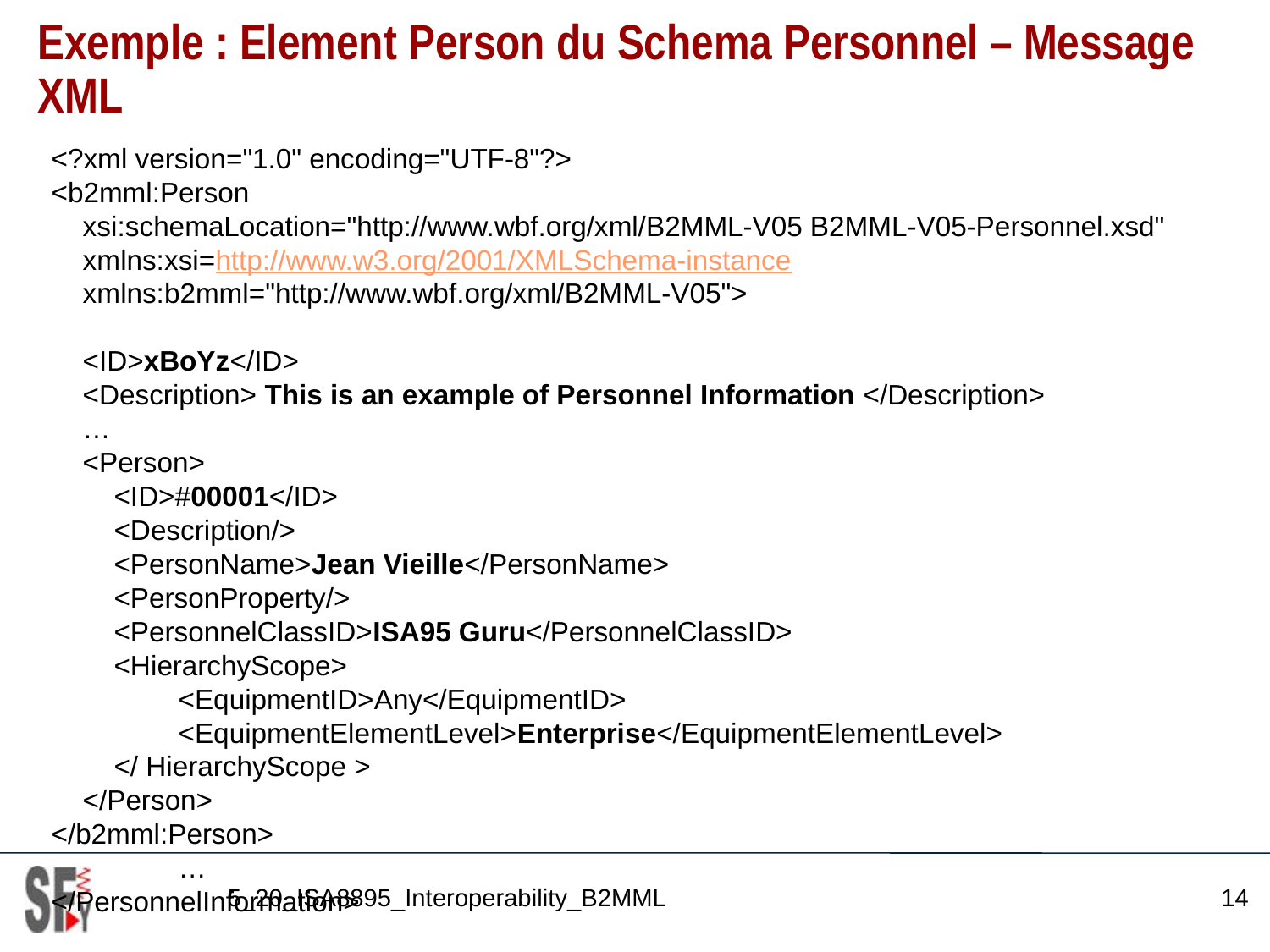

# Exemple : Element Person du Schema Personnel – Message XML
<?xml version="1.0" encoding="UTF-8"?>
<b2mml:Person
    xsi:schemaLocation="http://www.wbf.org/xml/B2MML-V05 B2MML-V05-Personnel.xsd"
    xmlns:xsi=http://www.w3.org/2001/XMLSchema-instance
    xmlns:b2mml="http://www.wbf.org/xml/B2MML-V05">

    <ID>xBoYz</ID>
    <Description> This is an example of Personnel Information </Description>
    …
    <Person>
        <ID>#00001</ID>
        <Description/>
        <PersonName>Jean Vieille</PersonName>
        <PersonProperty/>
        <PersonnelClassID>ISA95 Guru</PersonnelClassID>
        <HierarchyScope>
	<EquipmentID>Any</EquipmentID>
	<EquipmentElementLevel>Enterprise</EquipmentElementLevel>
        </ HierarchyScope >
    </Person>
</b2mml:Person>
	…
</PersonnelInformation>
5_20_ISA8895_Interoperability_B2MML
14